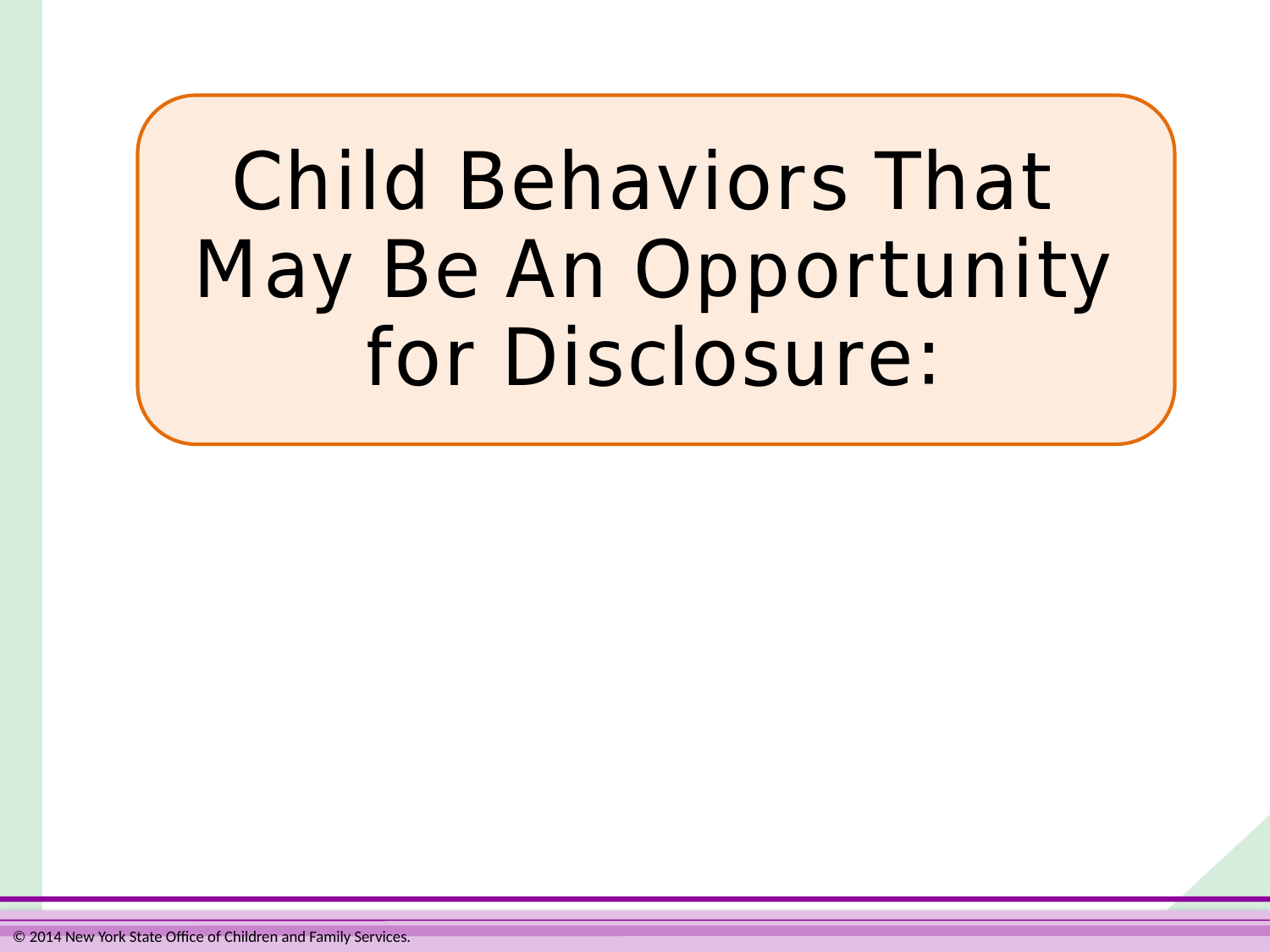

Child Behaviors That
May Be An Opportunity for Disclosure: